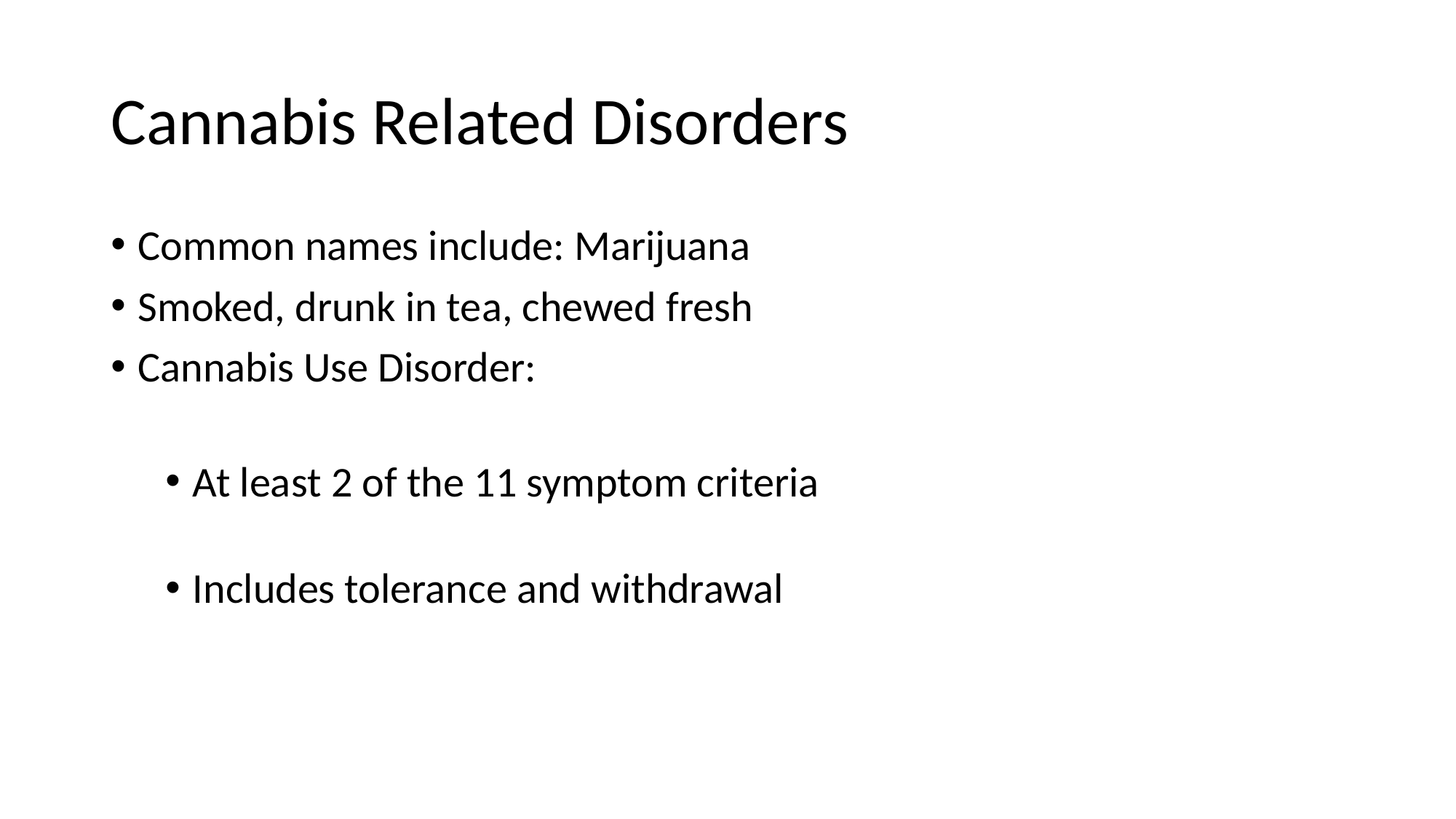

# Cannabis Related Disorders
Common names include: Marijuana
Smoked, drunk in tea, chewed fresh
Cannabis Use Disorder:

At least 2 of the 11 symptom criteria

Includes tolerance and withdrawal